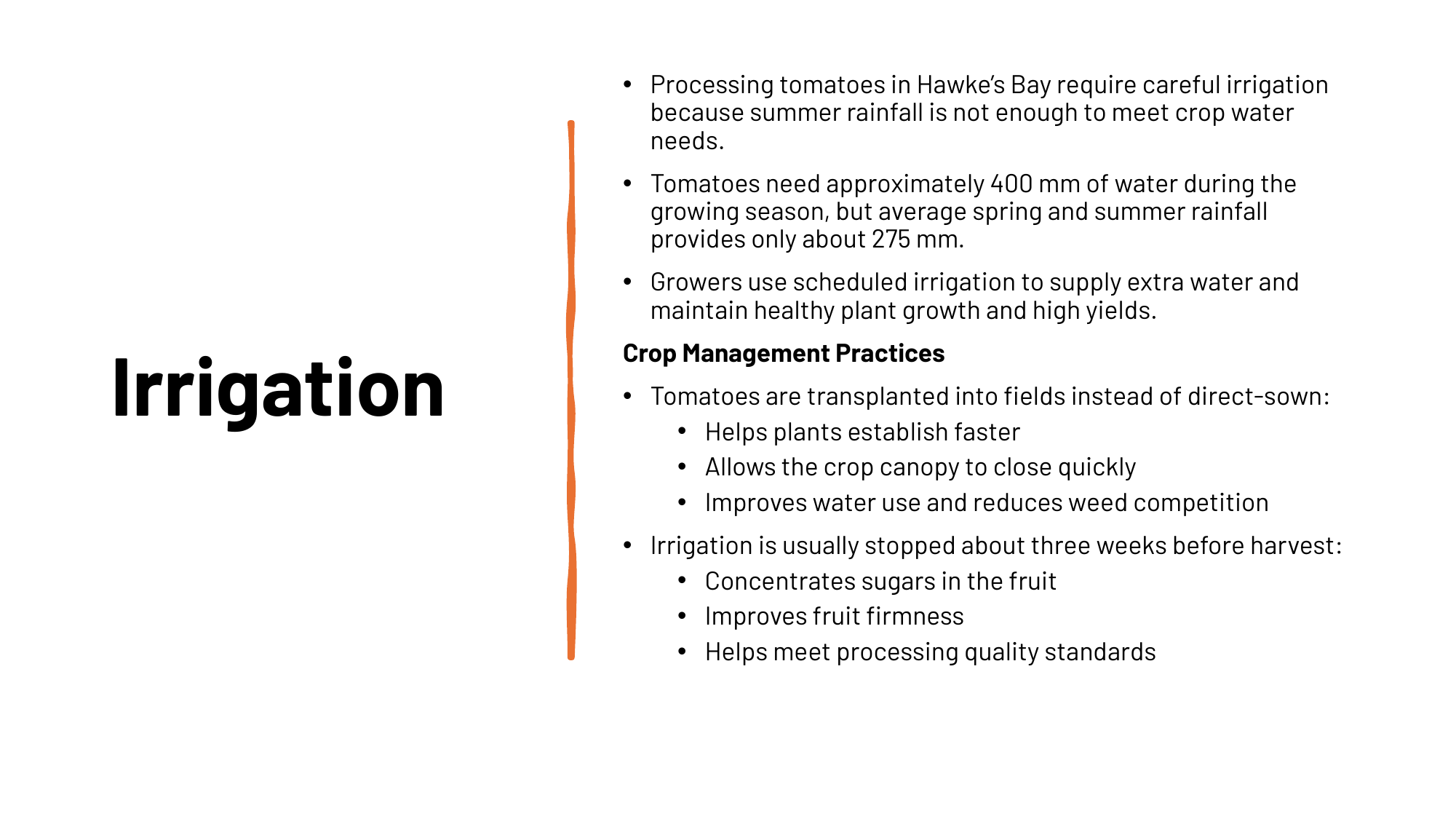

# Irrigation
Processing tomatoes in Hawke’s Bay require careful irrigation because summer rainfall is not enough to meet crop water needs.
Tomatoes need approximately 400 mm of water during the growing season, but average spring and summer rainfall provides only about 275 mm.
Growers use scheduled irrigation to supply extra water and maintain healthy plant growth and high yields.
Crop Management Practices
Tomatoes are transplanted into fields instead of direct-sown:
Helps plants establish faster
Allows the crop canopy to close quickly
Improves water use and reduces weed competition
Irrigation is usually stopped about three weeks before harvest:
Concentrates sugars in the fruit
Improves fruit firmness
Helps meet processing quality standards